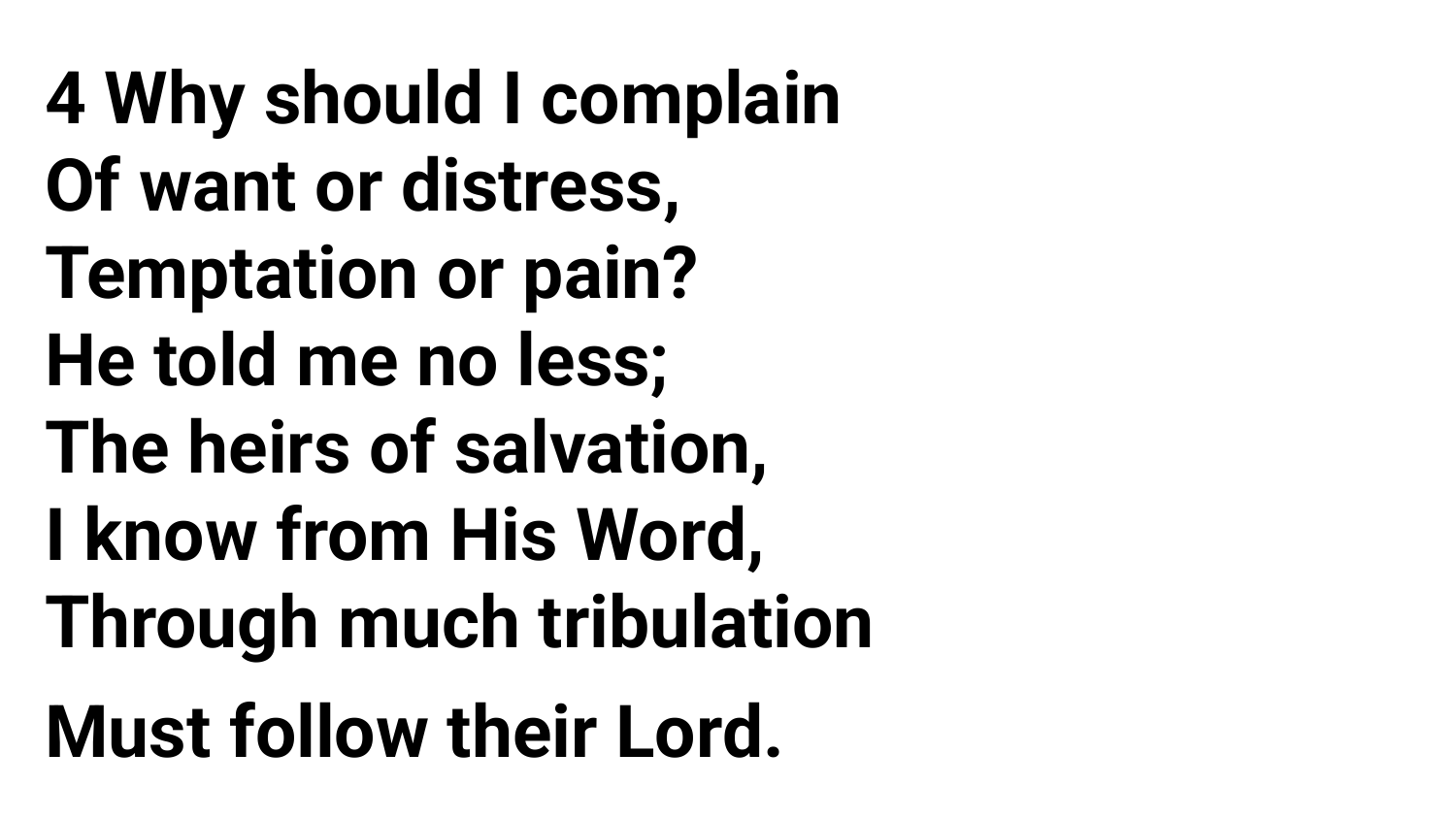

4 Why should I complain
Of want or distress,
Temptation or pain?
He told me no less;
The heirs of salvation,
I know from His Word,
Through much tribulation
Must follow their Lord.